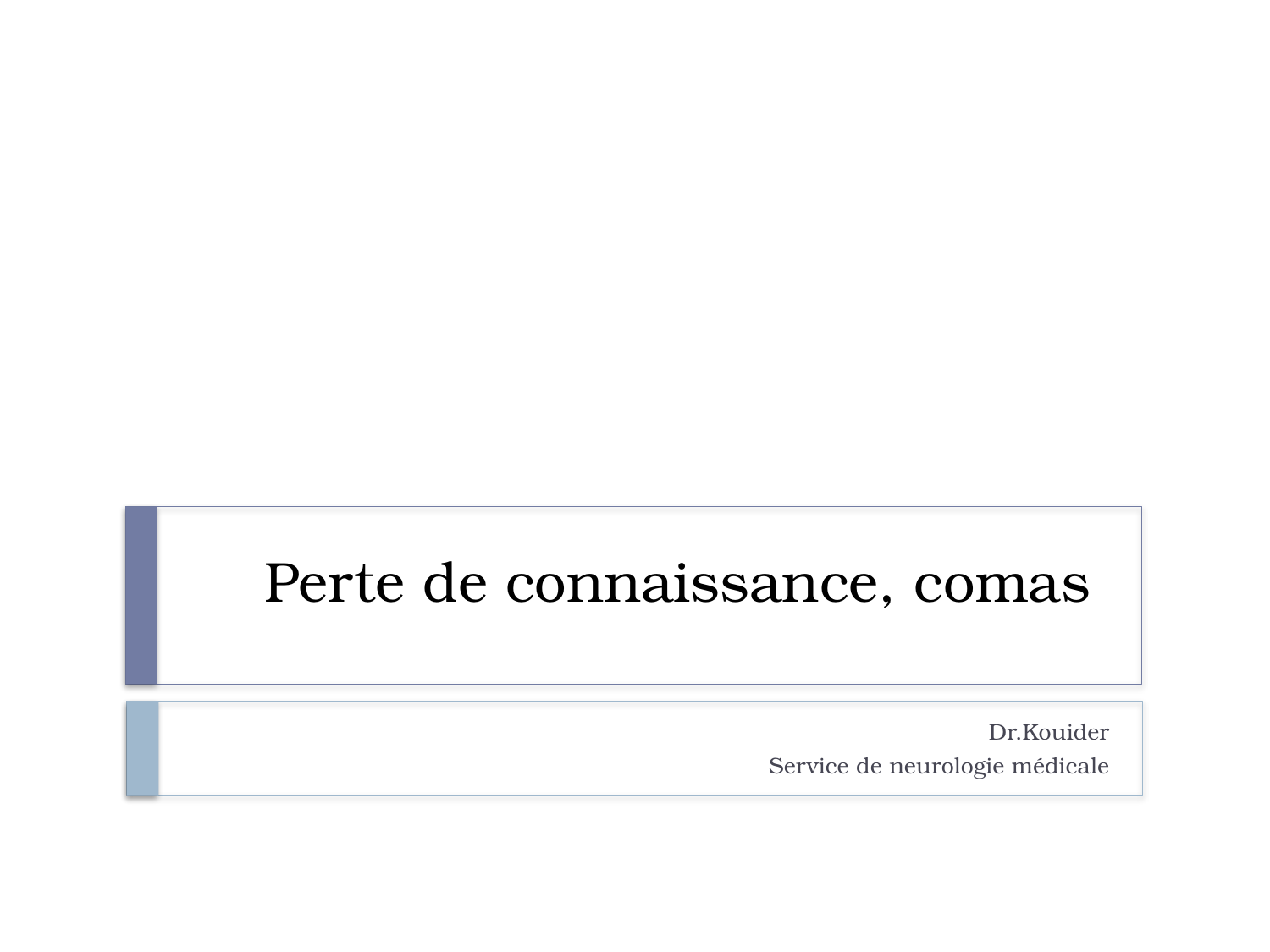

# Perte de connaissance, comas
Dr.Kouider
Service de neurologie médicale